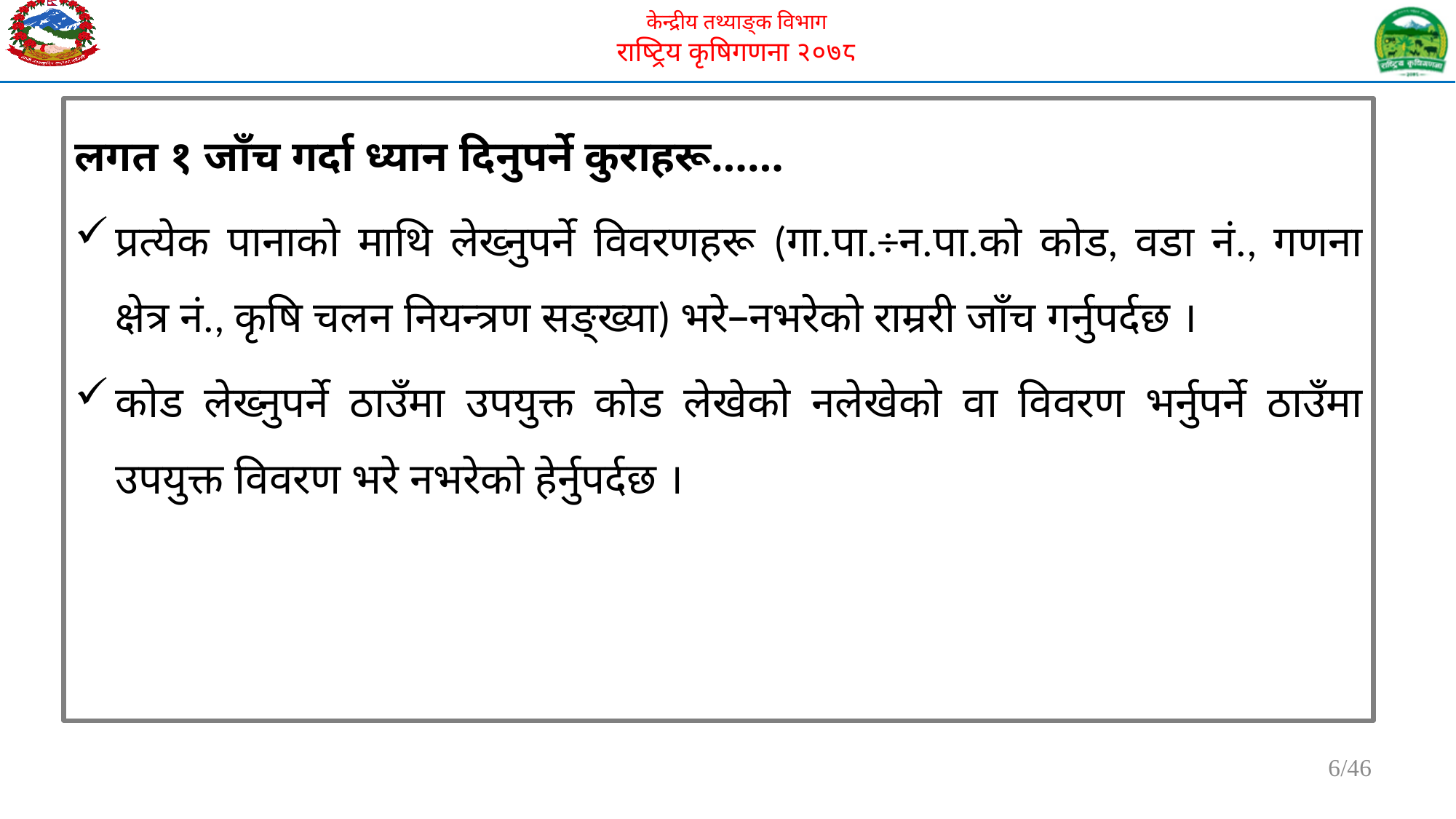

लगत १ जाँच गर्दा ध्यान दिनुपर्ने कुराहरू……
प्रत्येक पानाको माथि लेख्नुपर्ने विवरणहरू (गा.पा.÷न.पा.को कोड, वडा नं., गणना क्षेत्र नं., कृषि चलन नियन्त्रण सङ्ख्या) भरे–नभरेको राम्ररी जाँच गर्नुपर्दछ ।
कोड लेख्नुपर्ने ठाउँमा उपयुक्त कोड लेखेको नलेखेको वा विवरण भर्नुपर्ने ठाउँमा उपयुक्त विवरण भरे नभरेको हेर्नुपर्दछ ।

6/46